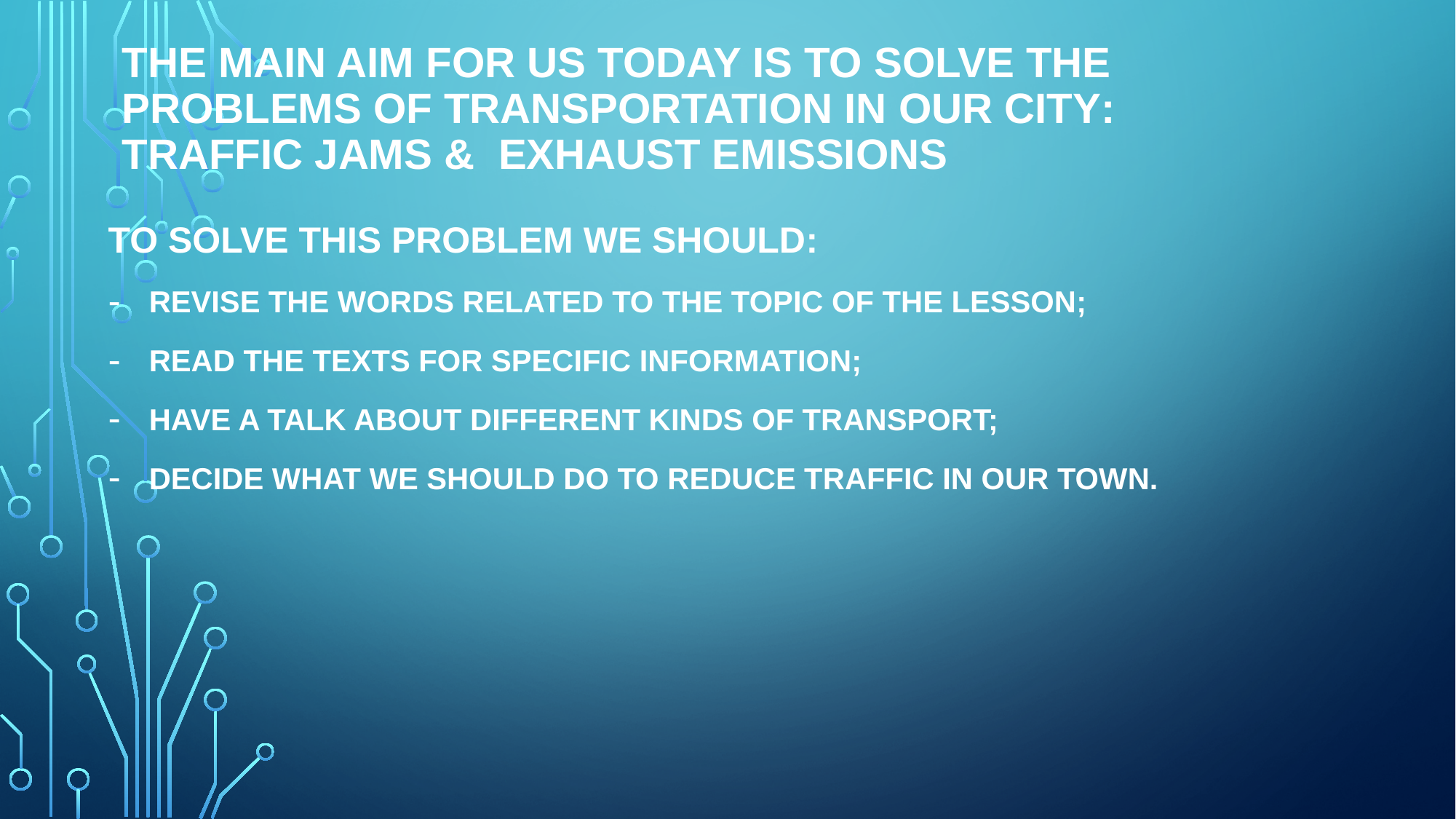

# The main aim for us today is to solve the problems of transportation in our city: traffic jams &  exhaust emissions
To solve this problem we should:
revise the words related to the topic of the lesson;
read the texts for specific information;
have a talk about different kinds of transport;
decide what we should do to reduce traffic in our town.